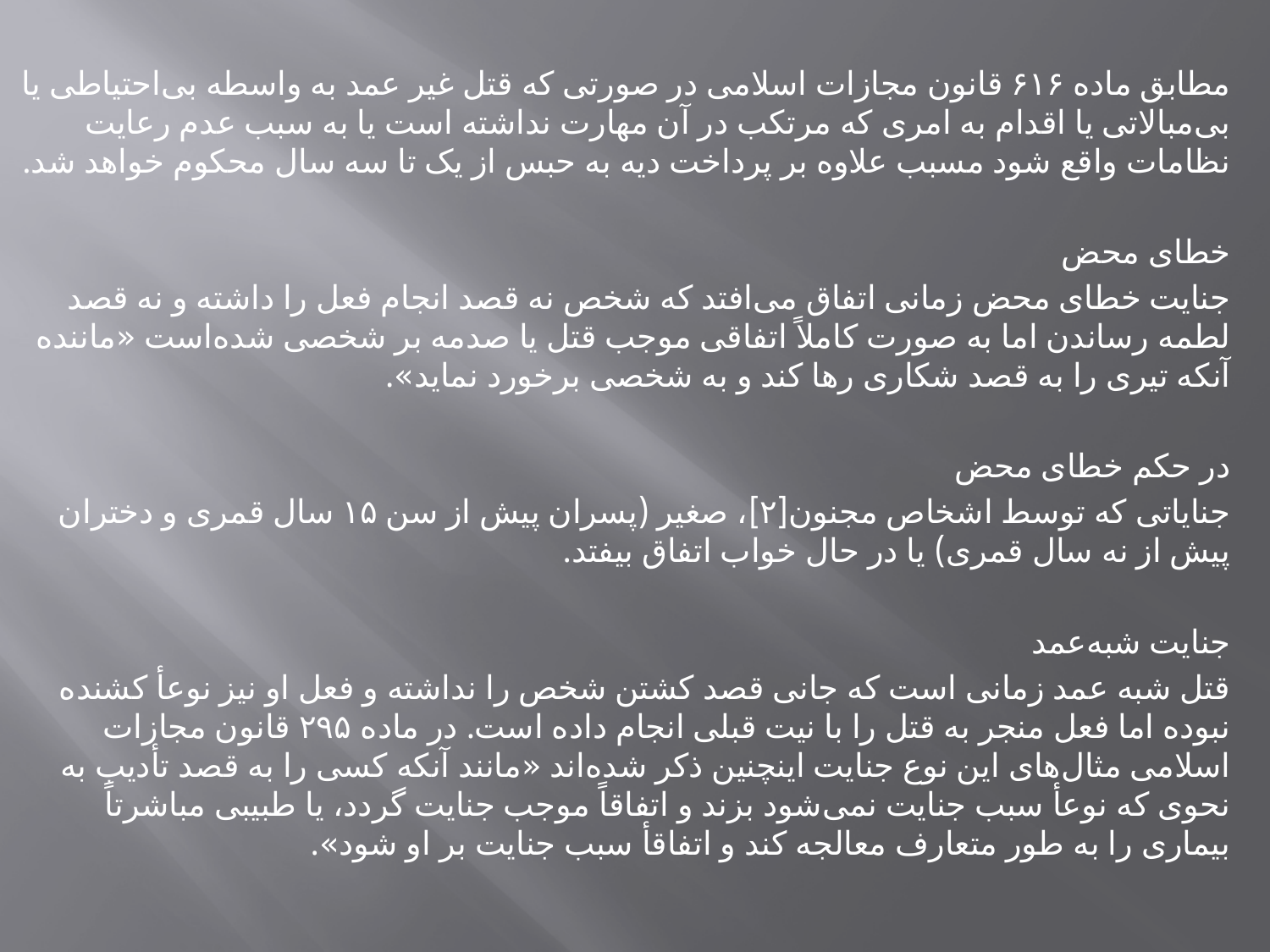

مطابق ماده ۶۱۶ قانون مجازات اسلامی در صورتی که قتل غیر عمد به واسطه بی‌احتیاطی یا بی‌مبالاتی یا اقدام به امری که مرتکب در آن مهارت نداشته است یا به سبب عدم رعایت نظامات واقع شود مسبب علاوه بر پرداخت دیه به حبس از یک تا سه سال محکوم خواهد شد.

خطای محض
جنایت خطای محض زمانی اتفاق می‌افتد که شخص نه قصد انجام فعل را داشته و نه قصد لطمه رساندن اما به صورت کاملاً اتفاقی موجب قتل یا صدمه بر شخصی شده‌است «ماننده آنکه تیری را به قصد شکاری رها کند و به شخصی برخورد نماید».

در حکم خطای محض
جنایاتی که توسط اشخاص مجنون[۲]، صغیر (پسران پیش از سن ۱۵ سال قمری و دختران پیش از نه سال قمری) یا در حال خواب اتفاق بیفتد.

جنایت شبه‌عمد
قتل شبه عمد زمانی است که جانی قصد کشتن شخص را نداشته و فعل او نیز نوعأ کشنده نبوده اما فعل منجر به قتل را با نیت قبلی انجام داده است. در ماده ۲۹۵ قانون مجازات اسلامی مثال‌های این نوع جنایت اینچنین ذکر شده‌اند «مانند آنکه کسی را به قصد تأدیب به نحوی که نوعأ سبب جنایت نمی‌شود بزند و اتفاقاً موجب جنایت گردد، یا طبیبی مباشرتاً بیماری را به طور متعارف معالجه کند و اتفاقأ سبب جنایت بر او شود».